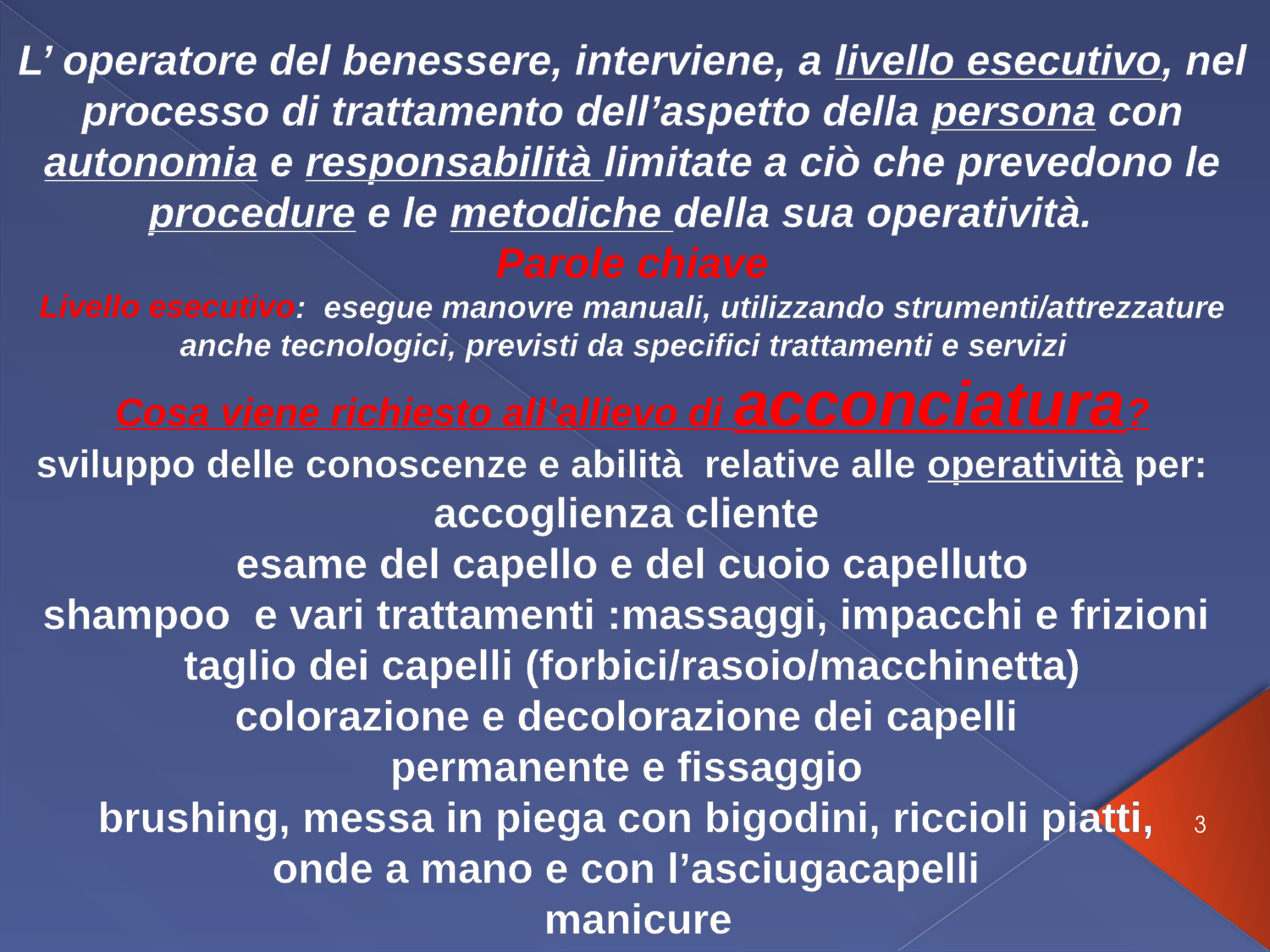

L’ operatore del benessere, interviene, a livello esecutivo, nel processo di trattamento dell’aspetto della persona con autonomia e responsabilità limitate a ciò che prevedono le procedure e le metodiche della sua operatività.
Parole chiave
Livello esecutivo:  esegue manovre manuali, utilizzando strumenti/attrezzature anche tecnologici, previsti da specifici trattamenti e servizi
Cosa viene richiesto all’allievo di acconciatura?
sviluppo delle conoscenze e abilità  relative alle operatività per:
accoglienza cliente
 esame del capello e del cuoio capelluto
shampoo  e vari trattamenti :massaggi, impacchi e frizioni
 taglio dei capelli (forbici/rasoio/macchinetta)
colorazione e decolorazione dei capelli
permanente e fissaggio
brushing, messa in piega con bigodini, riccioli piatti,
onde a mano e con l’asciugacapelli
 manicure
#
3